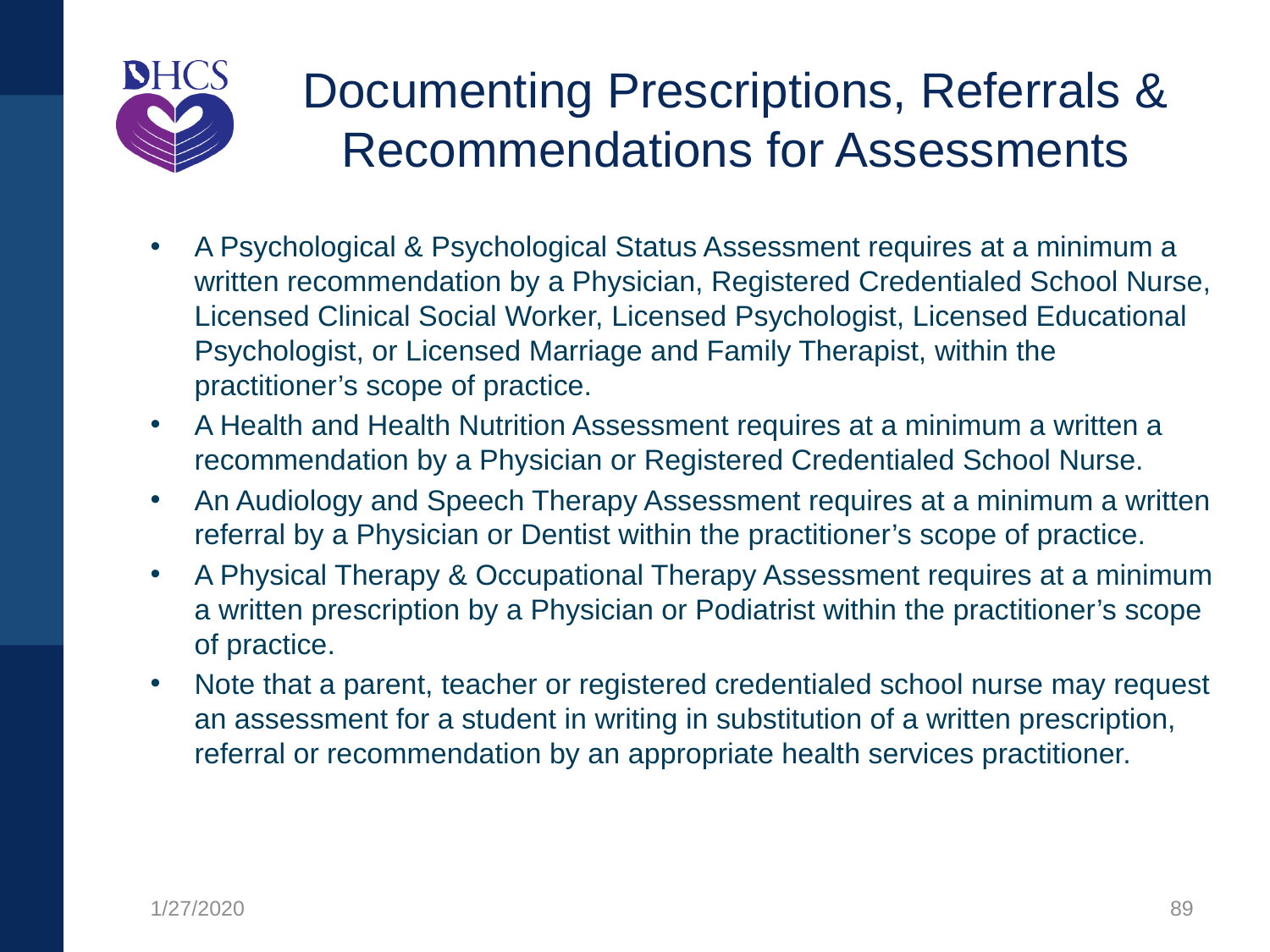

# Documenting Prescriptions, Referrals & Recommendations for Assessments
A Psychological & Psychological Status Assessment requires at a minimum a written recommendation by a Physician, Registered Credentialed School Nurse, Licensed Clinical Social Worker, Licensed Psychologist, Licensed Educational Psychologist, or Licensed Marriage and Family Therapist, within the practitioner’s scope of practice.
A Health and Health Nutrition Assessment requires at a minimum a written a recommendation by a Physician or Registered Credentialed School Nurse.
An Audiology and Speech Therapy Assessment requires at a minimum a written referral by a Physician or Dentist within the practitioner’s scope of practice.
A Physical Therapy & Occupational Therapy Assessment requires at a minimum a written prescription by a Physician or Podiatrist within the practitioner’s scope of practice.
Note that a parent, teacher or registered credentialed school nurse may request an assessment for a student in writing in substitution of a written prescription, referral or recommendation by an appropriate health services practitioner.

1/27/2020
89